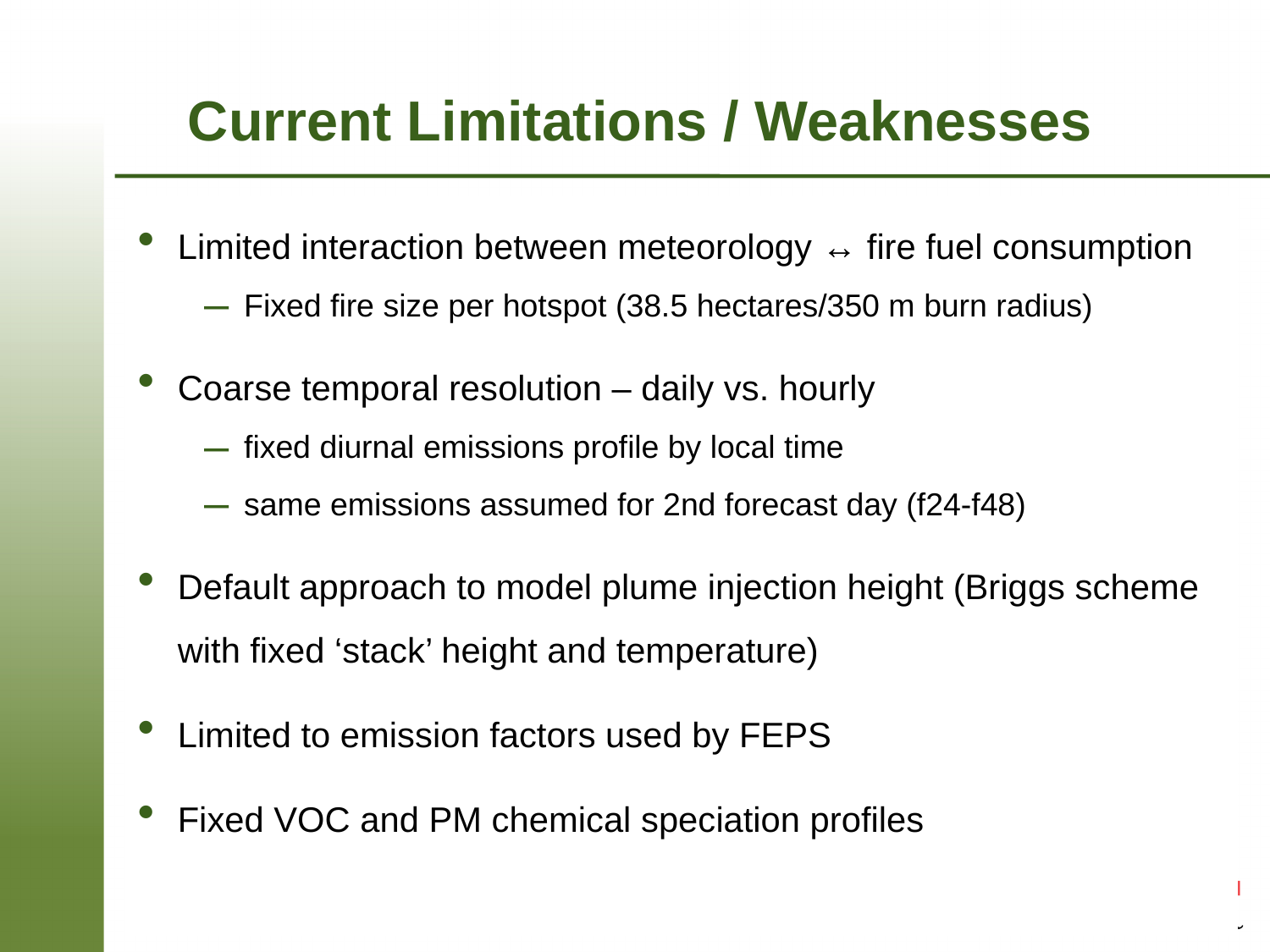

# Current Limitations / Weaknesses
Limited interaction between meteorology ↔ fire fuel consumption
Fixed fire size per hotspot (38.5 hectares/350 m burn radius)
Coarse temporal resolution – daily vs. hourly
fixed diurnal emissions profile by local time
same emissions assumed for 2nd forecast day (f24-f48)
Default approach to model plume injection height (Briggs scheme with fixed ‘stack’ height and temperature)
Limited to emission factors used by FEPS
Fixed VOC and PM chemical speciation profiles